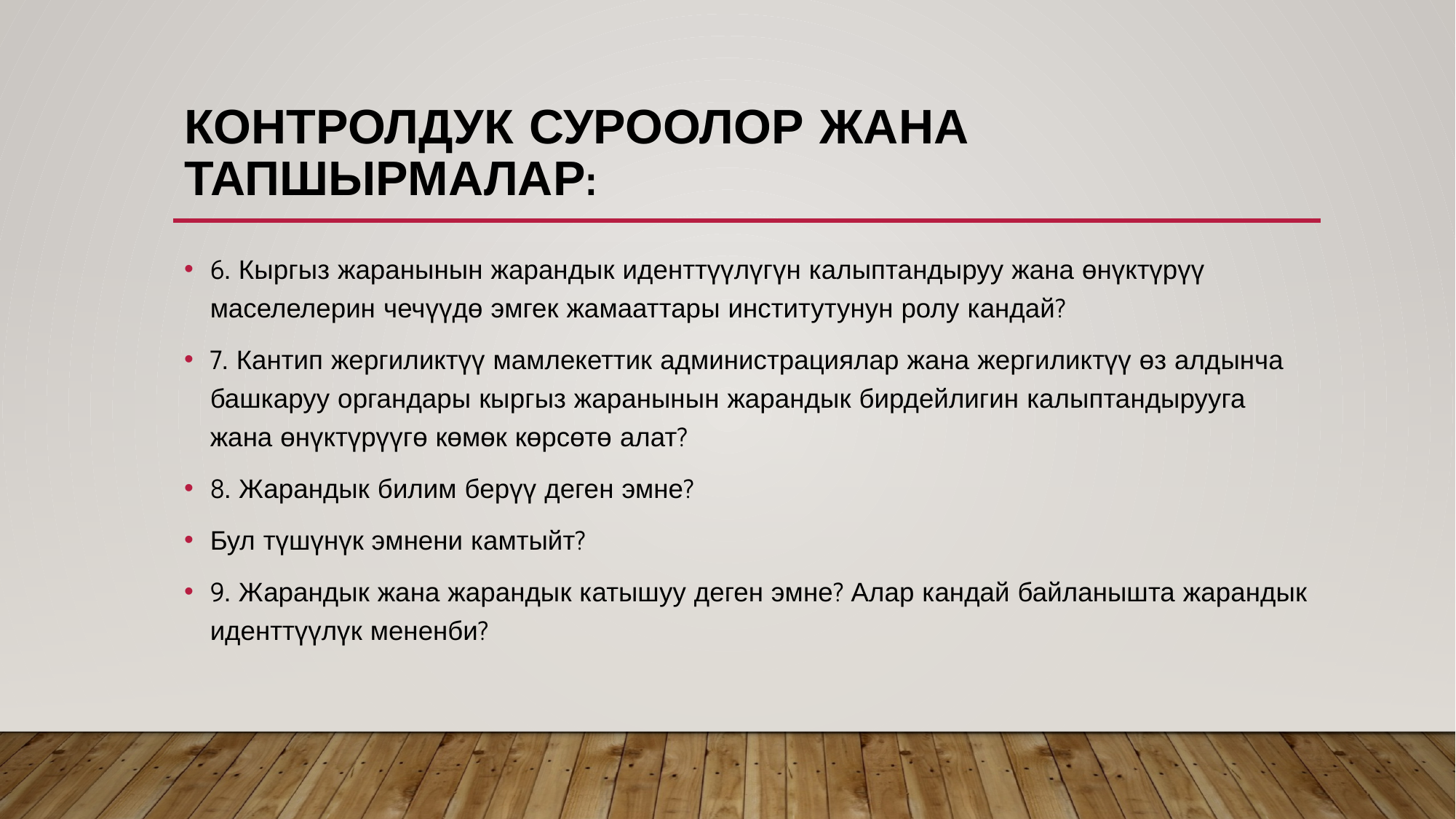

# Контролдук суроолор жана тапшырмалар:
6. Кыргыз жаранынын жарандык иденттүүлүгүн калыптандыруу жана өнүктүрүү маселелерин чечүүдө эмгек жамааттары институтунун ролу кандай?
7. Кантип жергиликтүү мамлекеттик администрациялар жана жергиликтүү өз алдынча башкаруу органдары кыргыз жаранынын жарандык бирдейлигин калыптандырууга жана өнүктүрүүгө көмөк көрсөтө алат?
8. Жарандык билим берүү деген эмне?
Бул түшүнүк эмнени камтыйт?
9. Жарандык жана жарандык катышуу деген эмне? Алар кандай байланышта жарандык иденттүүлүк мененби?